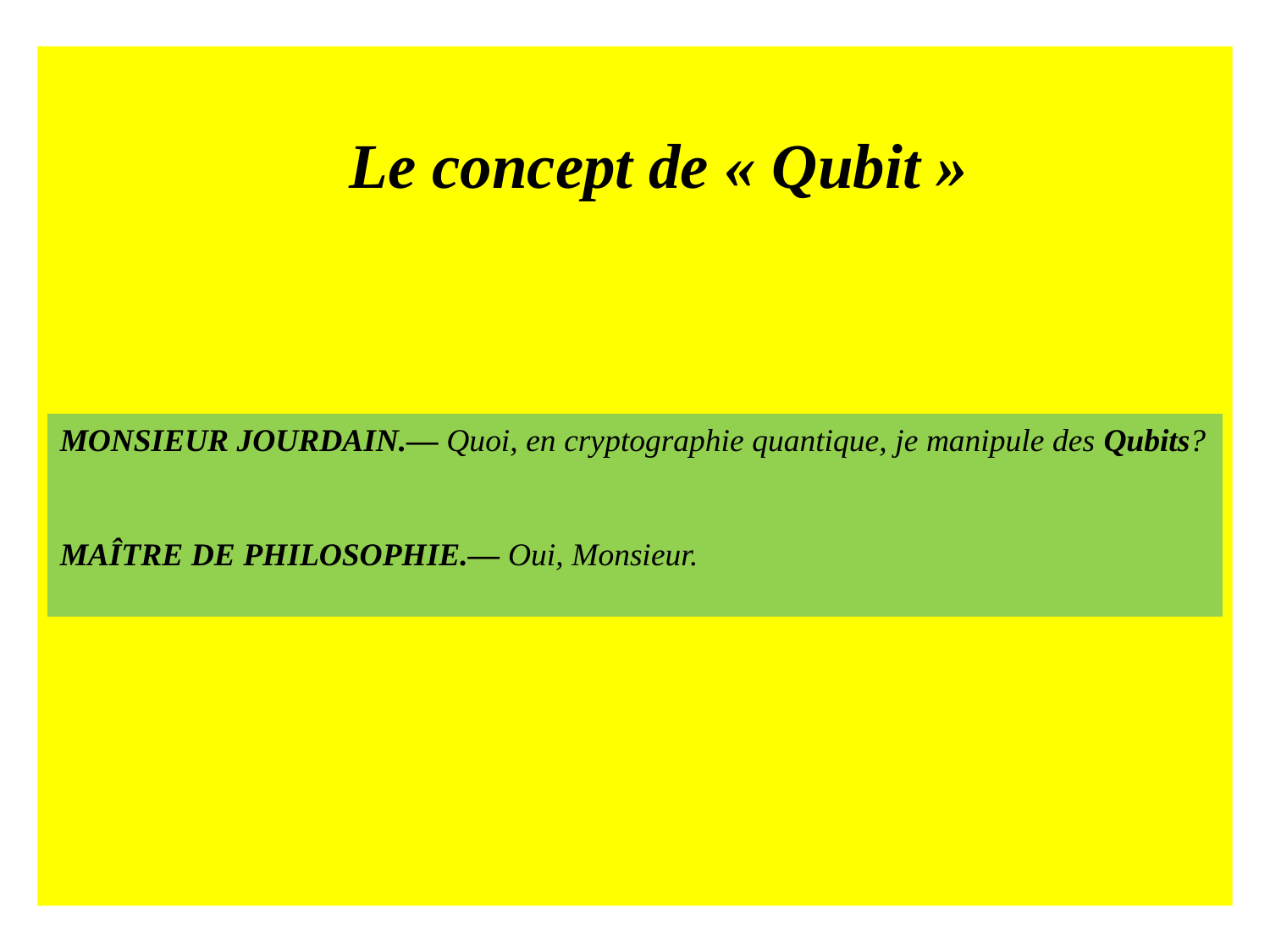

Le concept de « Qubit »

MONSIEUR JOURDAIN.— Quoi, en cryptographie quantique, je manipule des Qubits?

MAÎTRE DE PHILOSOPHIE.— Oui, Monsieur.